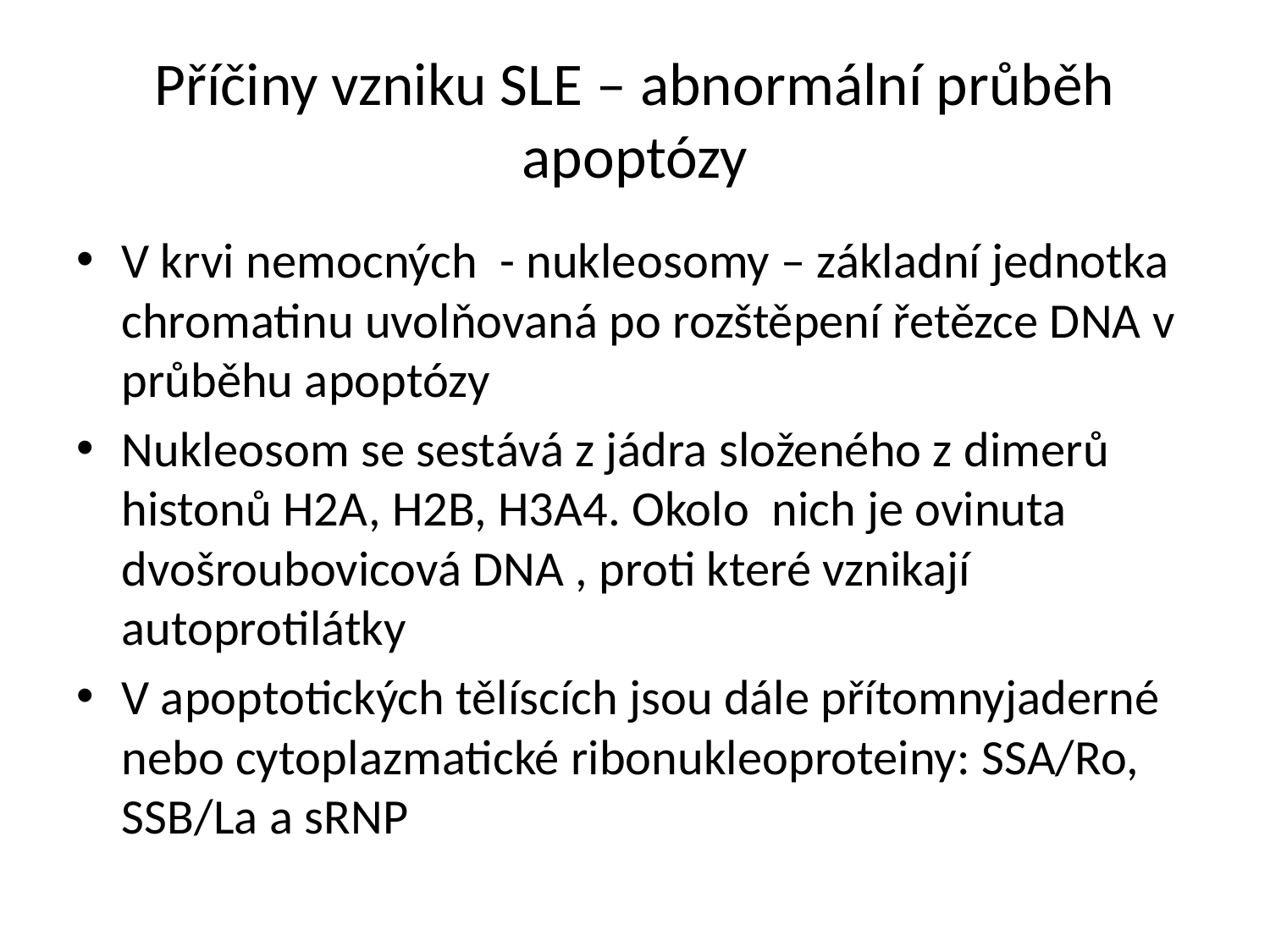

# Příčiny vzniku SLE – abnormální průběh apoptózy
V krvi nemocných  - nukleosomy – základní jednotka chromatinu uvolňovaná po rozštěpení řetězce DNA v průběhu apoptózy
Nukleosom se sestává z jádra složeného z dimerů histonů H2A, H2B, H3A4. Okolo  nich je ovinuta dvošroubovicová DNA , proti které vznikají autoprotilátky
V apoptotických tělíscích jsou dále přítomnyjaderné nebo cytoplazmatické ribonukleoproteiny: SSA/Ro, SSB/La a sRNP